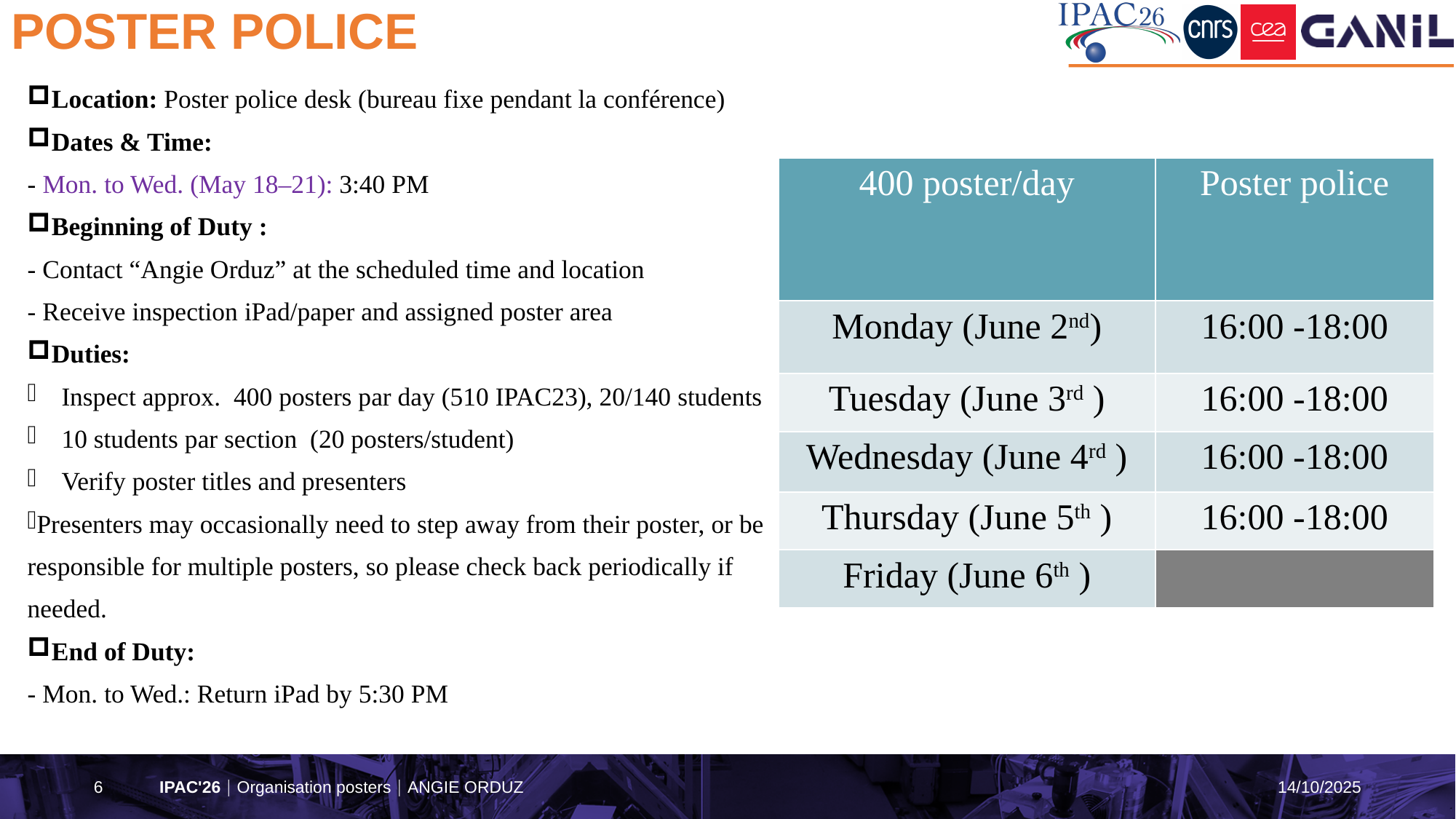

# Poster police
Location: Poster police desk (bureau fixe pendant la conférence)
Dates & Time:
- Mon. to Wed. (May 18–21): 3:40 PM
Beginning of Duty :
- Contact “Angie Orduz” at the scheduled time and location
- Receive inspection iPad/paper and assigned poster area
Duties:
Inspect approx.  400 posters par day (510 IPAC23), 20/140 students
10 students par section  (20 posters/student)
Verify poster titles and presenters
Presenters may occasionally need to step away from their poster, or be responsible for multiple posters, so please check back periodically if needed.
End of Duty:
- Mon. to Wed.: Return iPad by 5:30 PM
| 400 poster/day | Poster police |
| --- | --- |
| Monday (June 2nd) | 16:00 -18:00 |
| Tuesday (June 3rd ) | 16:00 -18:00 |
| Wednesday (June 4rd ) | 16:00 -18:00 |
| Thursday (June 5th ) | 16:00 -18:00 |
| Friday (June 6th ) |  |
6

IPAC'26 | Organisation posters | Angie Orduz

14/10/2025